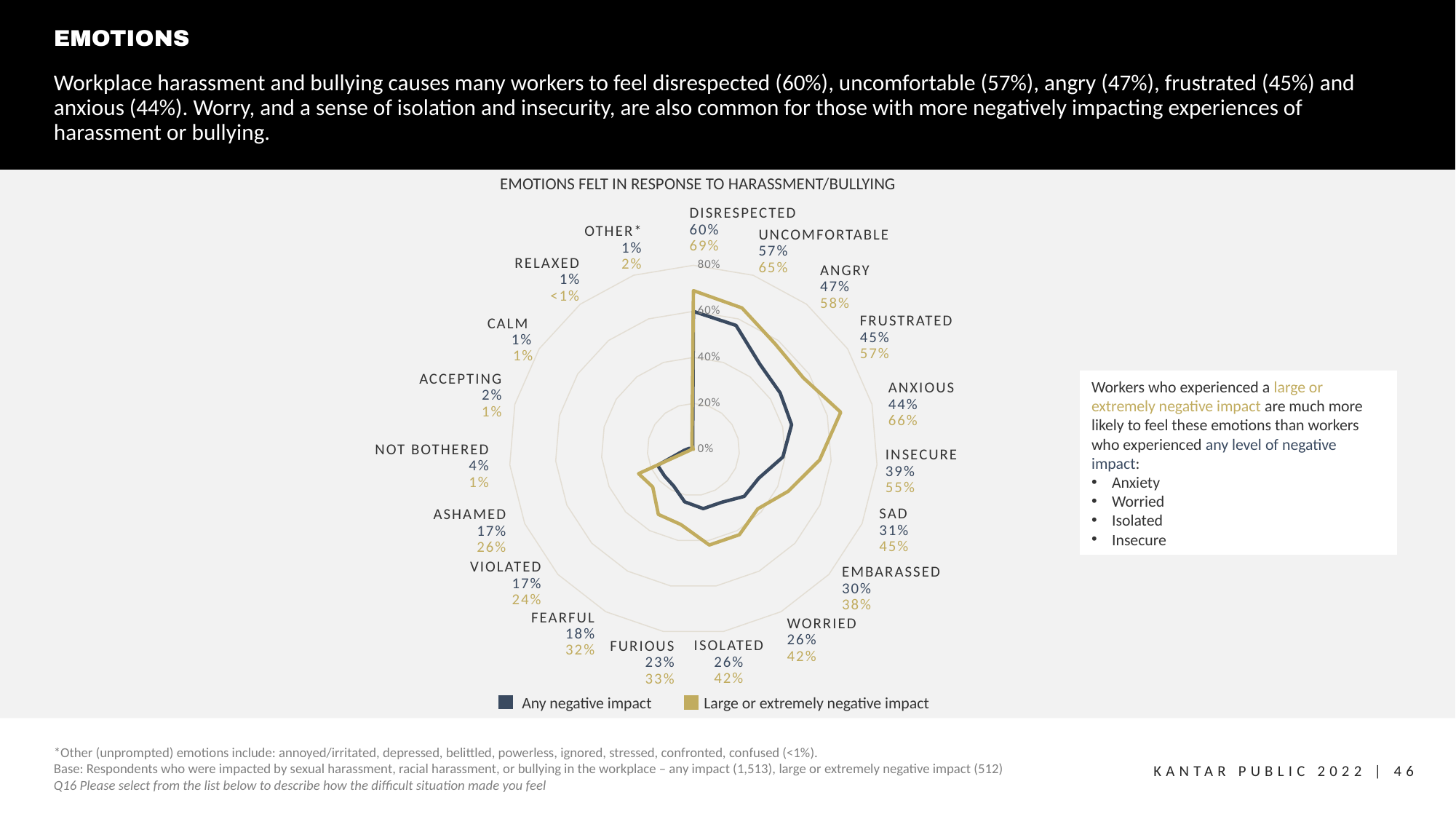

# EMOTIONS
Workplace harassment and bullying causes many workers to feel disrespected (60%), uncomfortable (57%), angry (47%), frustrated (45%) and anxious (44%). Worry, and a sense of isolation and insecurity, are also common for those with more negatively impacting experiences of harassment or bullying.

### Chart

| Category | NETT Any impact | NETT large or extremely negative impact |
|---|---|---|
| Disrespected  | 0.6 | 0.69 |
| Uncomfortable | 0.57 | 0.65 |
| Angry | 0.47 | 0.58 |
| Frustrated | 0.45 | 0.57 |
| Anxious | 0.44 | 0.66 |
| Insecure | 0.39 | 0.55 |
| Sad | 0.31 | 0.45 |
| Embarrassed | 0.3 | 0.38 |
| Worried | 0.26 | 0.42 |
| Isolated | 0.26 | 0.42 |
| Furious | 0.23 | 0.33 |
| Fearful | 0.18 | 0.32 |
| Violated | 0.17 | 0.24 |
| Ashamed | 0.17 | 0.26 |
| Not bothered | 0.04 | 0.01 |
| Accepting | 0.02 | 0.01 |
| Calm | 0.01 | 0.01 |
| Relaxed | 0.01 | 0.0 |
| Other | 0.01 | 0.02 |
EMOTIONS FELT IN RESPONSE TO HARASSMENT/BULLYING

DISRESPECTED
60%
69%
OTHER*
1%
2%
UNCOMFORTABLE 57%
65%
RELAXED
1%
<1%
ANGRY
47%
58%
FRUSTRATED
45%
57%
CALM
1%
1%
Workers who experienced a large or extremely negative impact are much more likely to feel these emotions than workers who experienced any level of negative impact:
Anxiety
Worried
Isolated
Insecure
ACCEPTING
2%
1%
ANXIOUS
44%
66%
NOT BOTHERED
4%
1%
INSECURE
39%
55%
SAD
31%
45%
ASHAMED
17%
26%
VIOLATED
17%
24%
EMBARASSED
30%
38%
FEARFUL
18%
32%
WORRIED
26%
42%
ISOLATED
26%
42%
FURIOUS
23%
33%
Any negative impact

Large or extremely negative impact

*Other (unprompted) emotions include: annoyed/irritated, depressed, belittled, powerless, ignored, stressed, confronted, confused (<1%).
Base: Respondents who were impacted by sexual harassment, racial harassment, or bullying in the workplace – any impact (1,513), large or extremely negative impact (512)
Q16 Please select from the list below to describe how the difficult situation made you feel